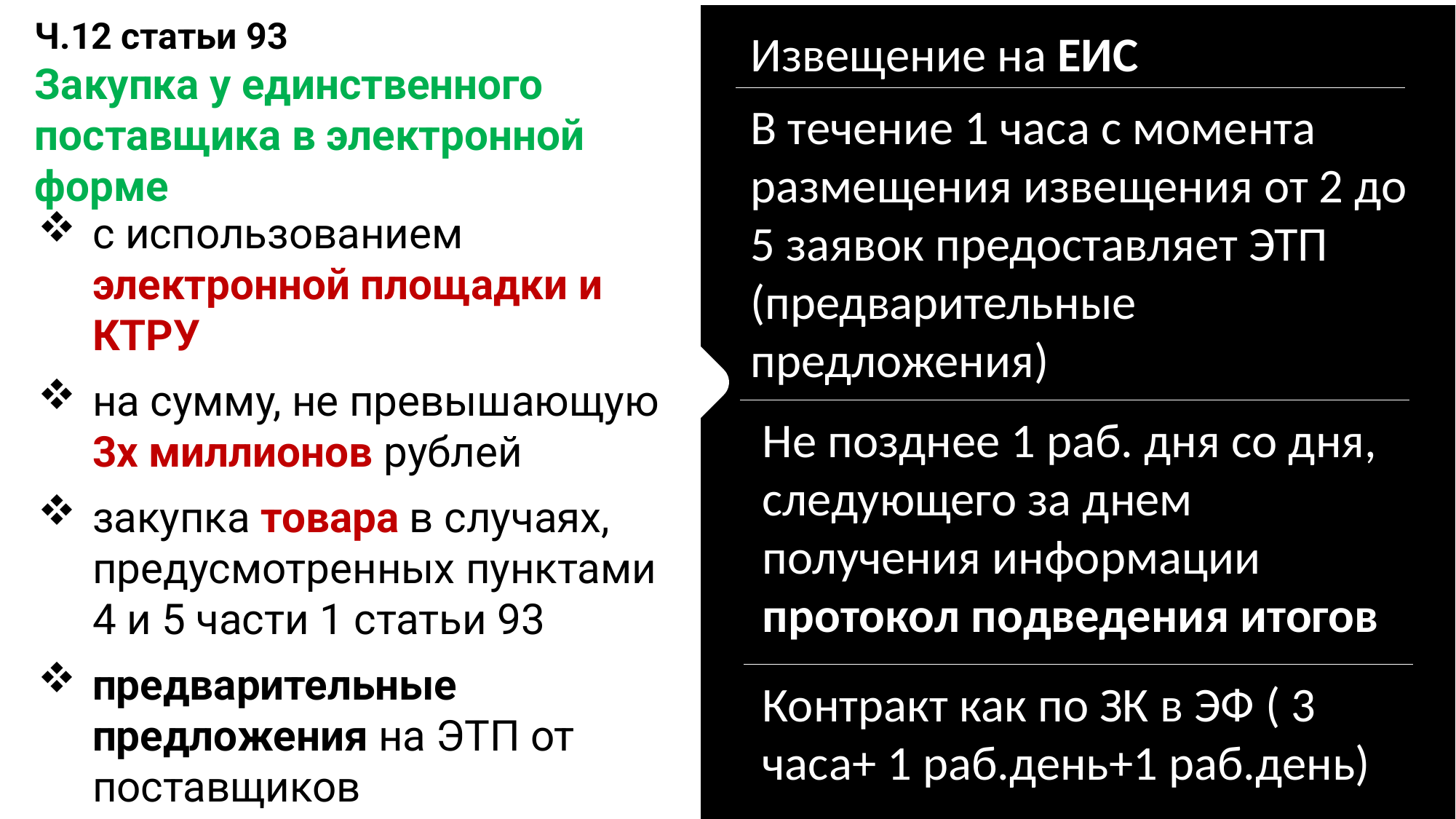

Ч.12 статьи 93
Закупка у единственного поставщика в электронной форме
Извещение на ЕИС

В течение 1 часа с момента размещения извещения от 2 до 5 заявок предоставляет ЭТП (предварительные предложения)
с использованием электронной площадки и КТРУ

на сумму, не превышающую 3х миллионов рублей

закупка товара в случаях, предусмотренных пунктами 4 и 5 части 1 статьи 93

предварительные предложения на ЭТП от поставщиков

Не позднее 1 раб. дня со дня, следующего за днем получения информации протокол подведения итогов

Контракт как по ЗК в ЭФ ( 3 часа+ 1 раб.день+1 раб.день)